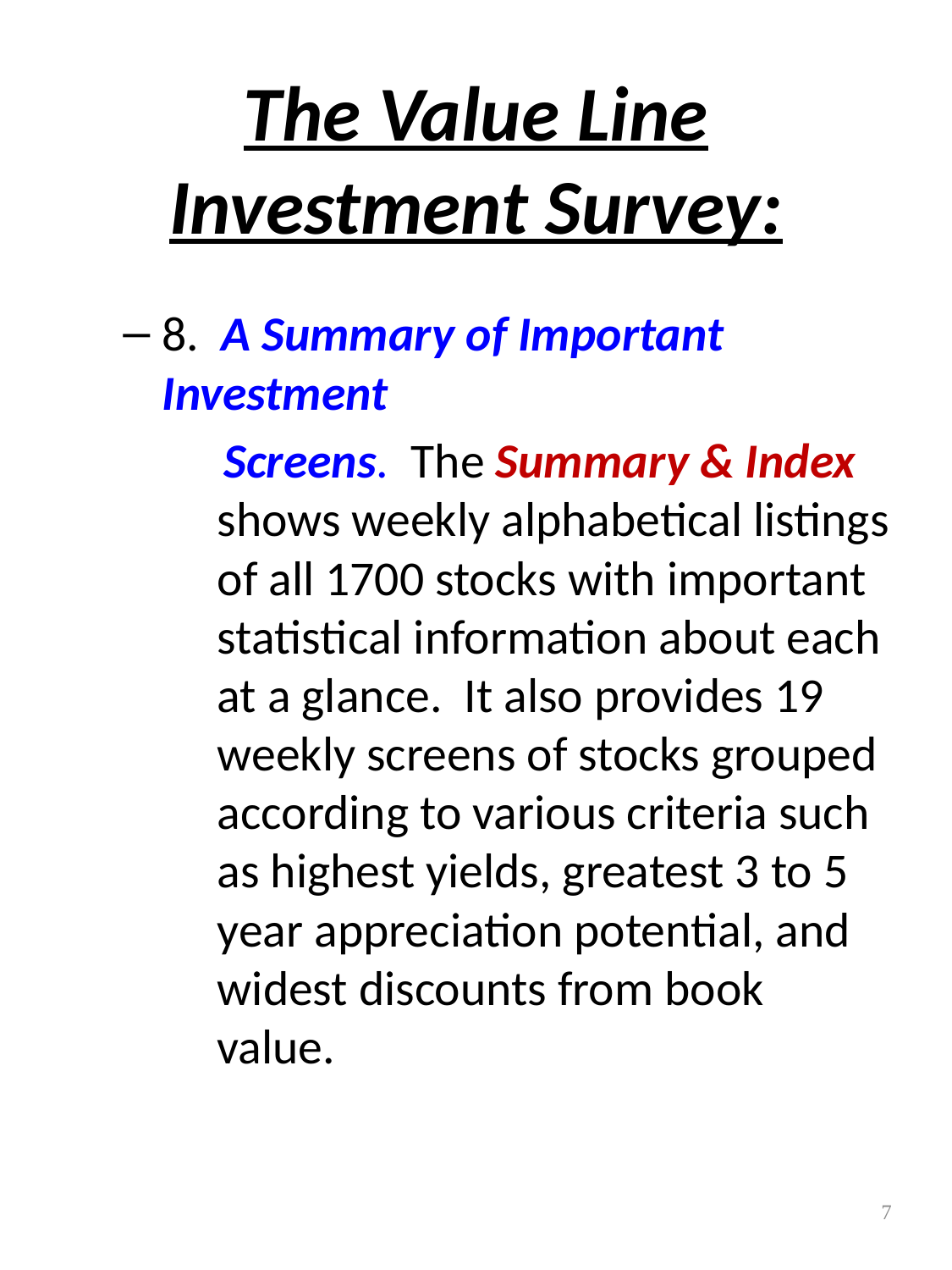

# The Value Line Investment Survey:
8.  A Summary of Important Investment
    Screens.  The Summary & Index  shows weekly alphabetical listings of all 1700 stocks with important statistical information about each at a glance.  It also provides 19 weekly screens of stocks grouped according to various criteria such as highest yields, greatest 3 to 5 year appreciation potential, and widest discounts from book value.
7